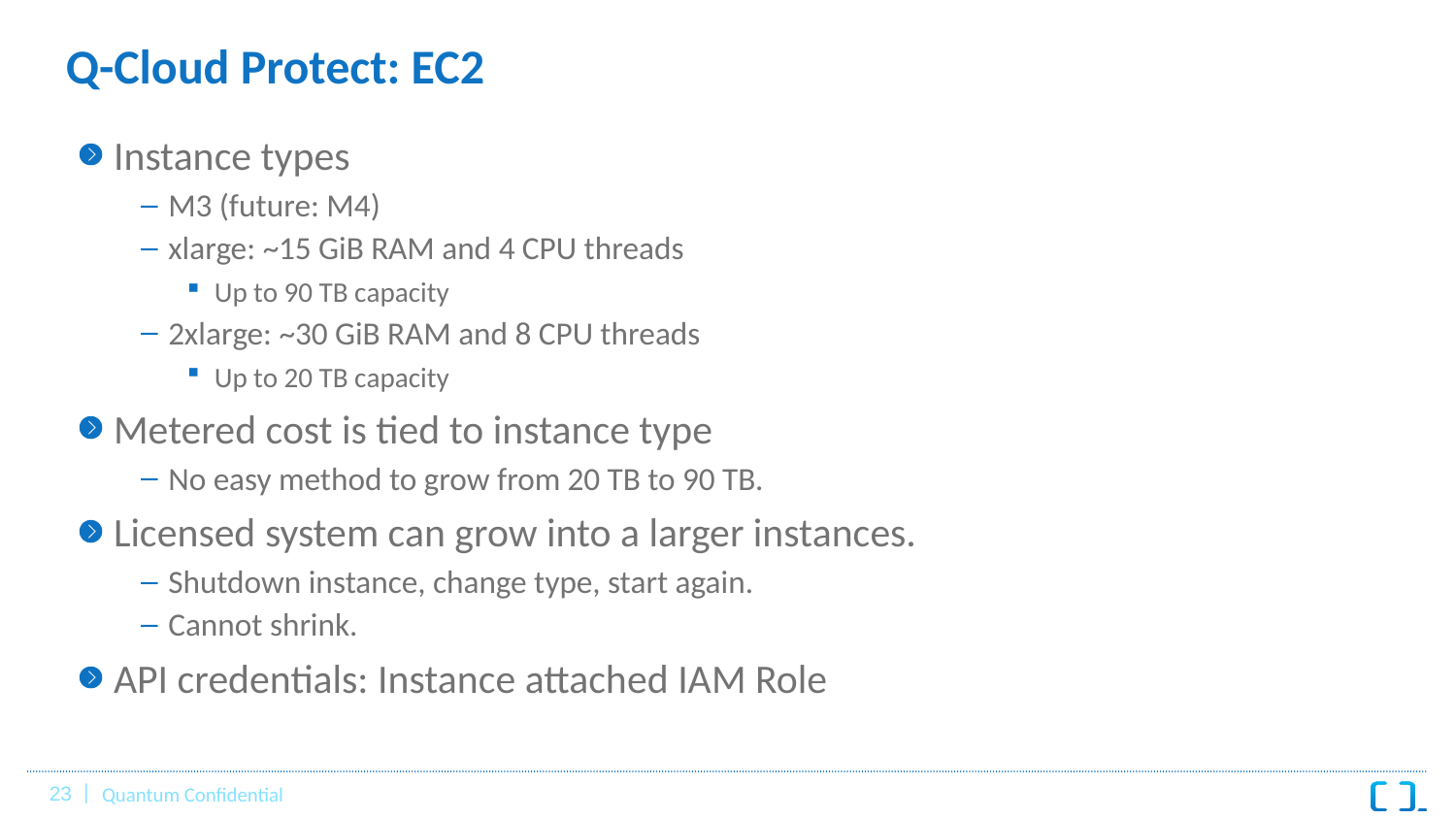

# Q-Cloud Protect: EC2
Instance types
M3 (future: M4)
xlarge: ~15 GiB RAM and 4 CPU threads
Up to 90 TB capacity
2xlarge: ~30 GiB RAM and 8 CPU threads
Up to 20 TB capacity
Metered cost is tied to instance type
No easy method to grow from 20 TB to 90 TB.
Licensed system can grow into a larger instances.
Shutdown instance, change type, start again.
Cannot shrink.
API credentials: Instance attached IAM Role